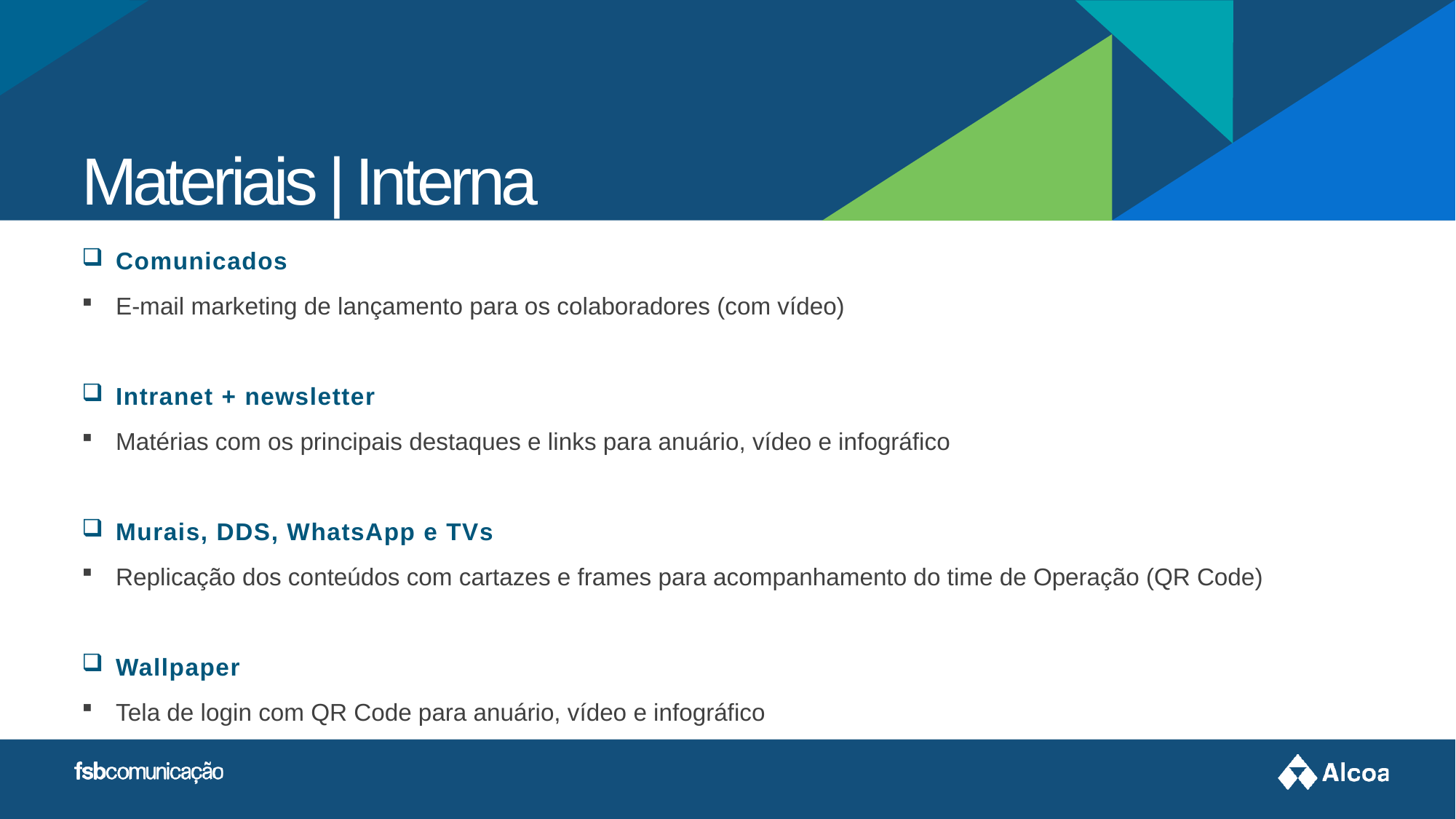

Materiais | Interna
Comunicados
E-mail marketing de lançamento para os colaboradores (com vídeo)

Intranet + newsletter
Matérias com os principais destaques e links para anuário, vídeo e infográfico

Murais, DDS, WhatsApp e TVs
Replicação dos conteúdos com cartazes e frames para acompanhamento do time de Operação (QR Code)

Wallpaper
Tela de login com QR Code para anuário, vídeo e infográfico